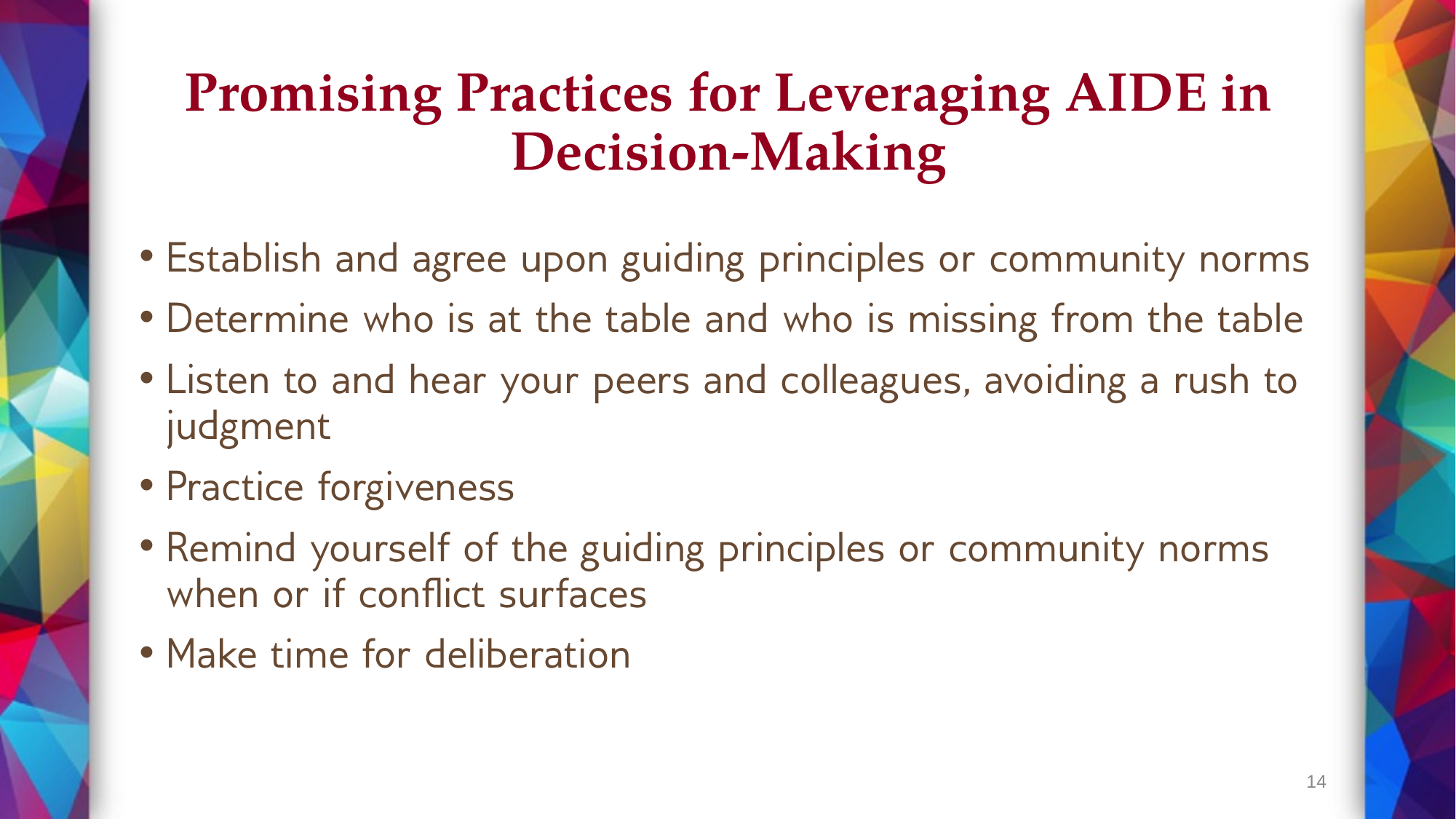

# Promising Practices for Leveraging AIDE in Decision-Making
Establish and agree upon guiding principles or community norms
Determine who is at the table and who is missing from the table
Listen to and hear your peers and colleagues, avoiding a rush to judgment
Practice forgiveness
Remind yourself of the guiding principles or community norms when or if conflict surfaces
Make time for deliberation